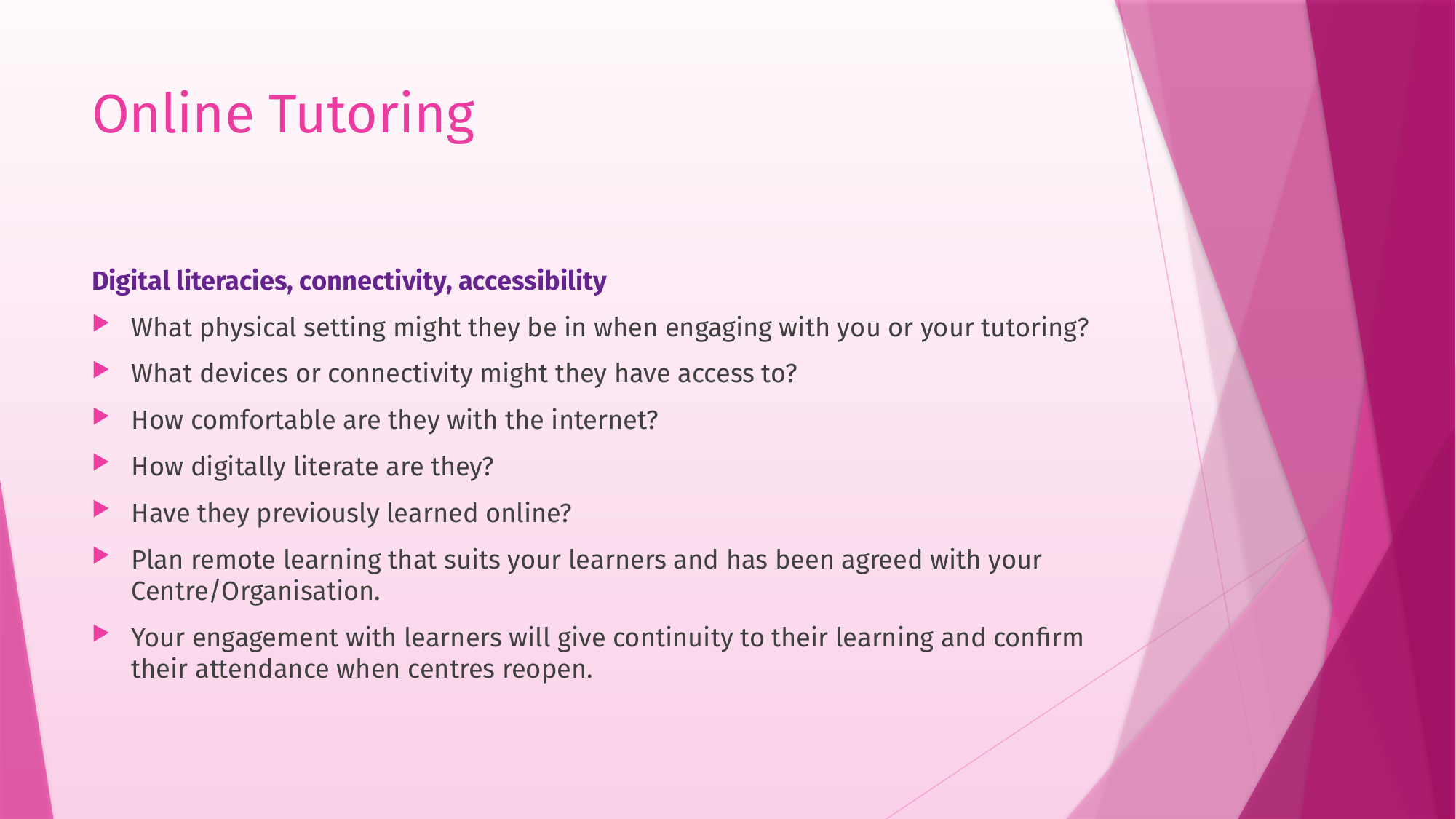

# Online Tutoring
Digital literacies, connectivity, accessibility
What physical setting might they be in when engaging with you or your tutoring?
What devices or connectivity might they have access to?
How comfortable are they with the internet?
How digitally literate are they?
Have they previously learned online?
Plan remote learning that suits your learners and has been agreed with your Centre/Organisation.
Your engagement with learners will give continuity to their learning and confirm their attendance when centres reopen.